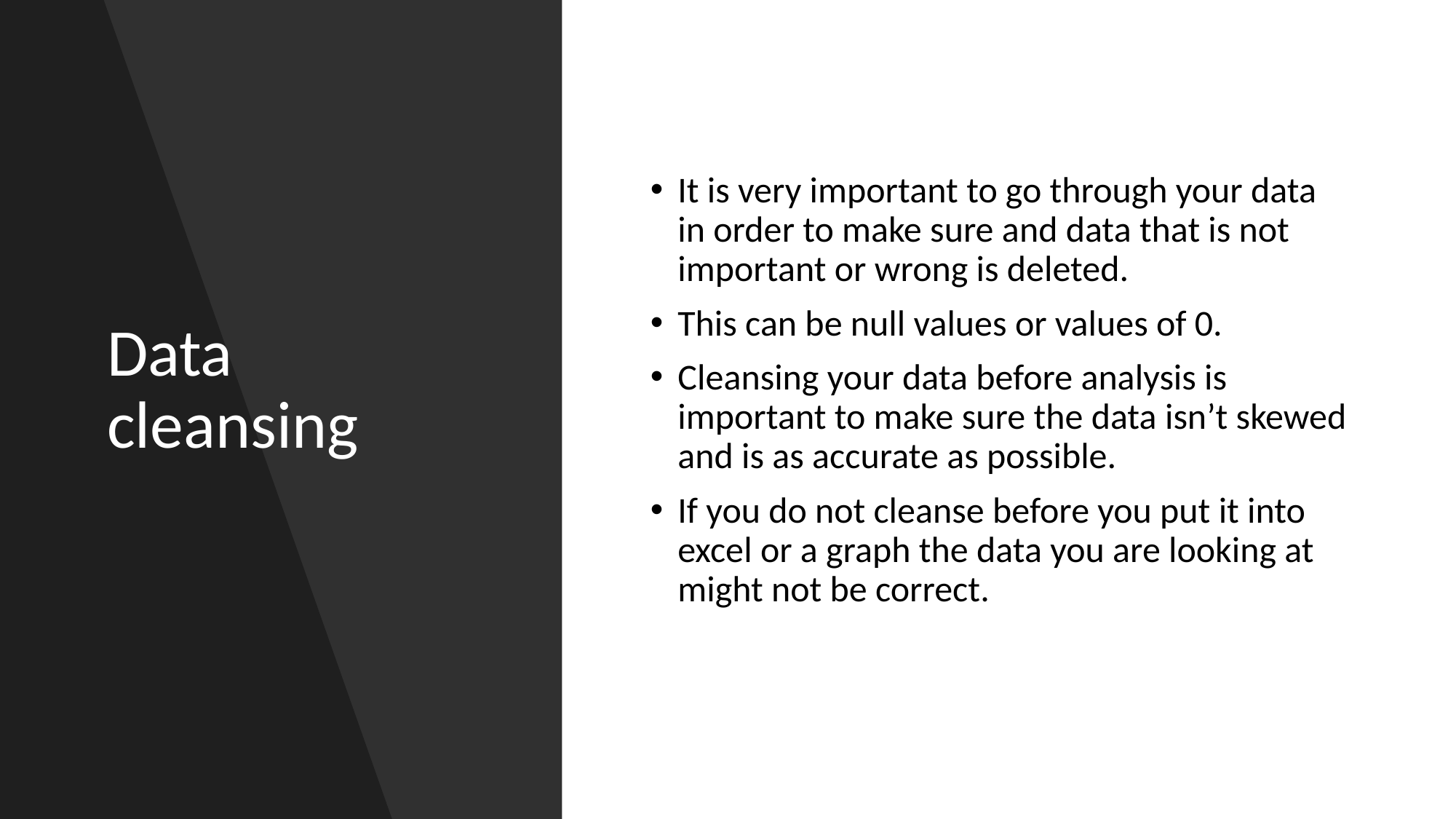

# Data cleansing
It is very important to go through your data in order to make sure and data that is not important or wrong is deleted.
This can be null values or values of 0.
Cleansing your data before analysis is important to make sure the data isn’t skewed and is as accurate as possible.
If you do not cleanse before you put it into excel or a graph the data you are looking at might not be correct.